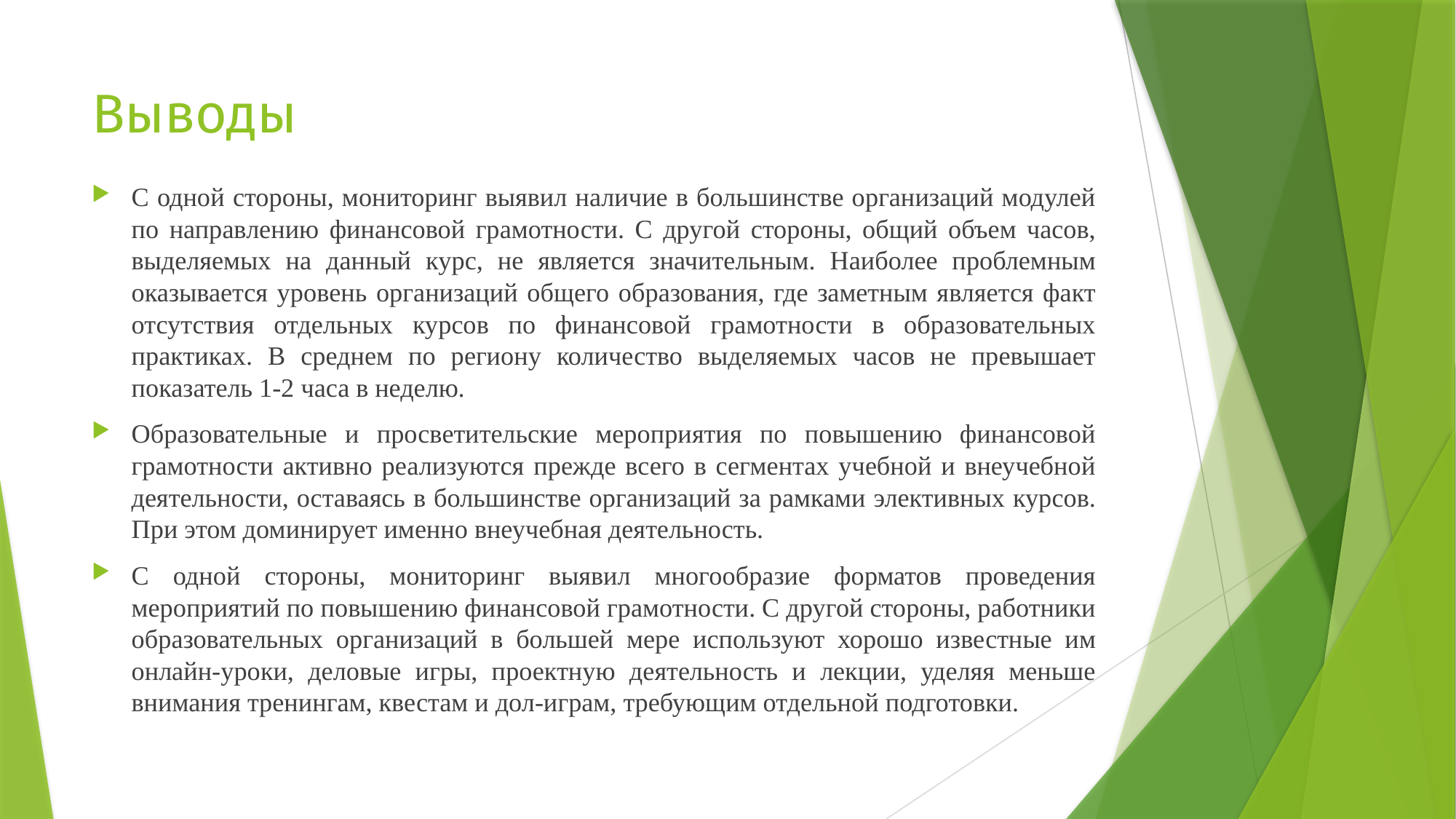

# Выводы
С одной стороны, мониторинг выявил наличие в большинстве организаций модулей по направлению финансовой грамотности. С другой стороны, общий объем часов, выделяемых на данный курс, не является значительным. Наиболее проблемным оказывается уровень организаций общего образования, где заметным является факт отсутствия отдельных курсов по финансовой грамотности в образовательных практиках. В среднем по региону количество выделяемых часов не превышает показатель 1-2 часа в неделю.
Образовательные и просветительские мероприятия по повышению финансовой грамотности активно реализуются прежде всего в сегментах учебной и внеучебной деятельности, оставаясь в большинстве организаций за рамками элективных курсов. При этом доминирует именно внеучебная деятельность.
С одной стороны, мониторинг выявил многообразие форматов проведения мероприятий по повышению финансовой грамотности. С другой стороны, работники образовательных организаций в большей мере используют хорошо известные им онлайн-уроки, деловые игры, проектную деятельность и лекции, уделяя меньше внимания тренингам, квестам и дол-играм, требующим отдельной подготовки.